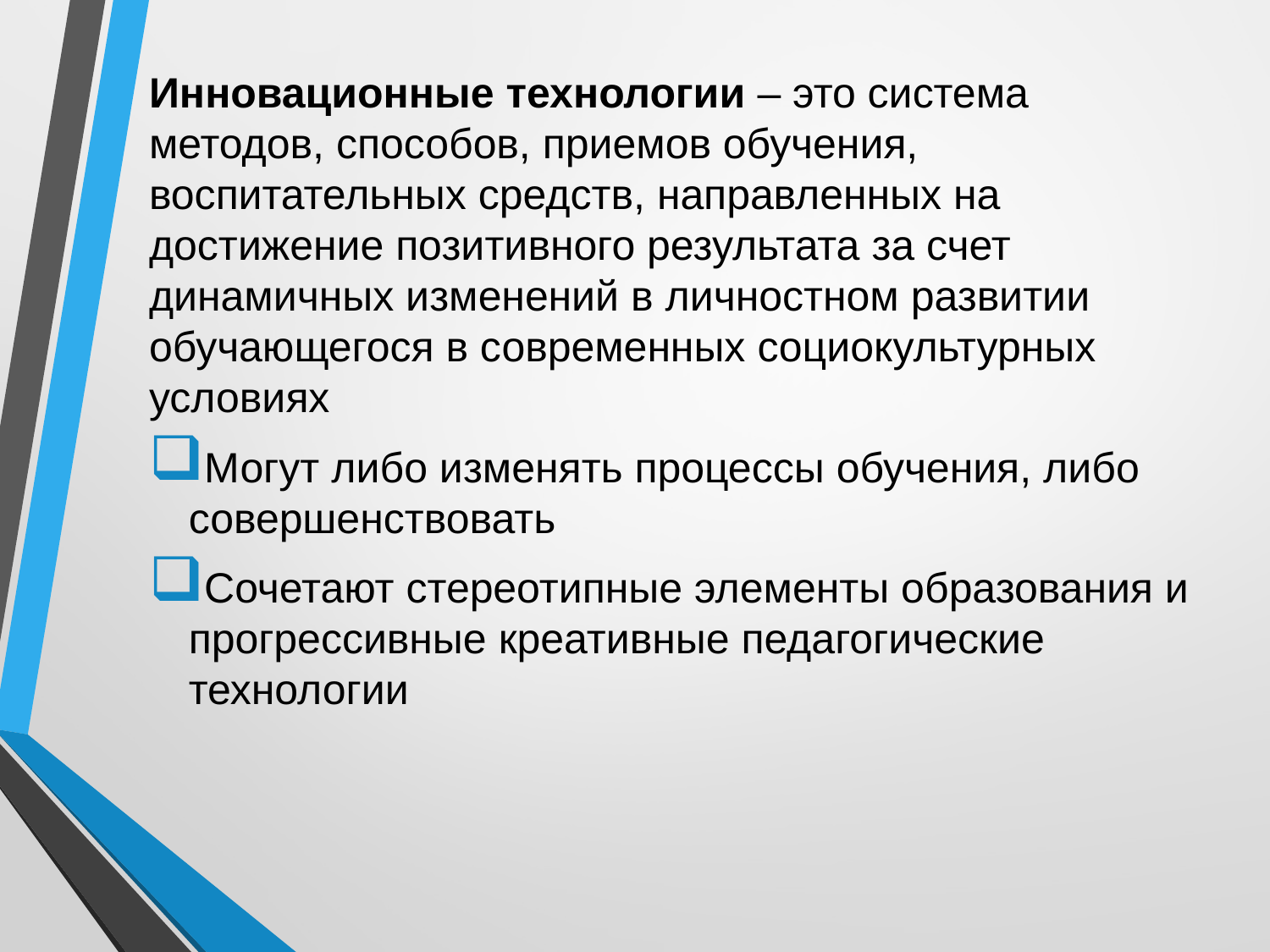

Инновационные технологии – это система методов, способов, приемов обучения, воспитательных средств, направленных на достижение позитивного результата за счет динамичных изменений в личностном развитии обучающегося в современных социокультурных условиях
Могут либо изменять процессы обучения, либо совершенствовать
Сочетают стереотипные элементы образования и прогрессивные креативные педагогические технологии